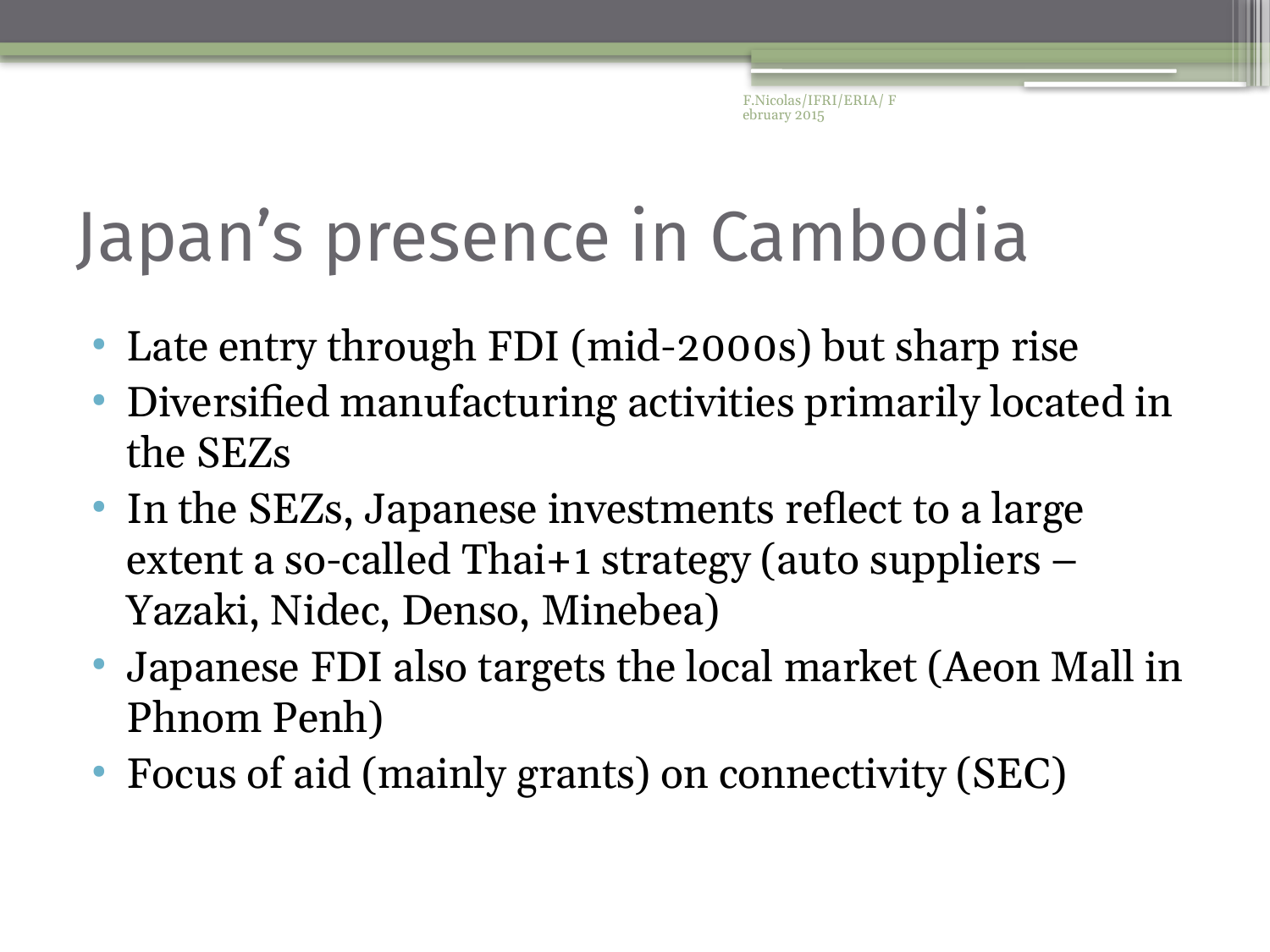

F.Nicolas/IFRI/ERIA/ February 2015
# Japan’s presence in Cambodia
Late entry through FDI (mid-2000s) but sharp rise
Diversified manufacturing activities primarily located in the SEZs
In the SEZs, Japanese investments reflect to a large extent a so-called Thai+1 strategy (auto suppliers – Yazaki, Nidec, Denso, Minebea)
Japanese FDI also targets the local market (Aeon Mall in Phnom Penh)
Focus of aid (mainly grants) on connectivity (SEC)